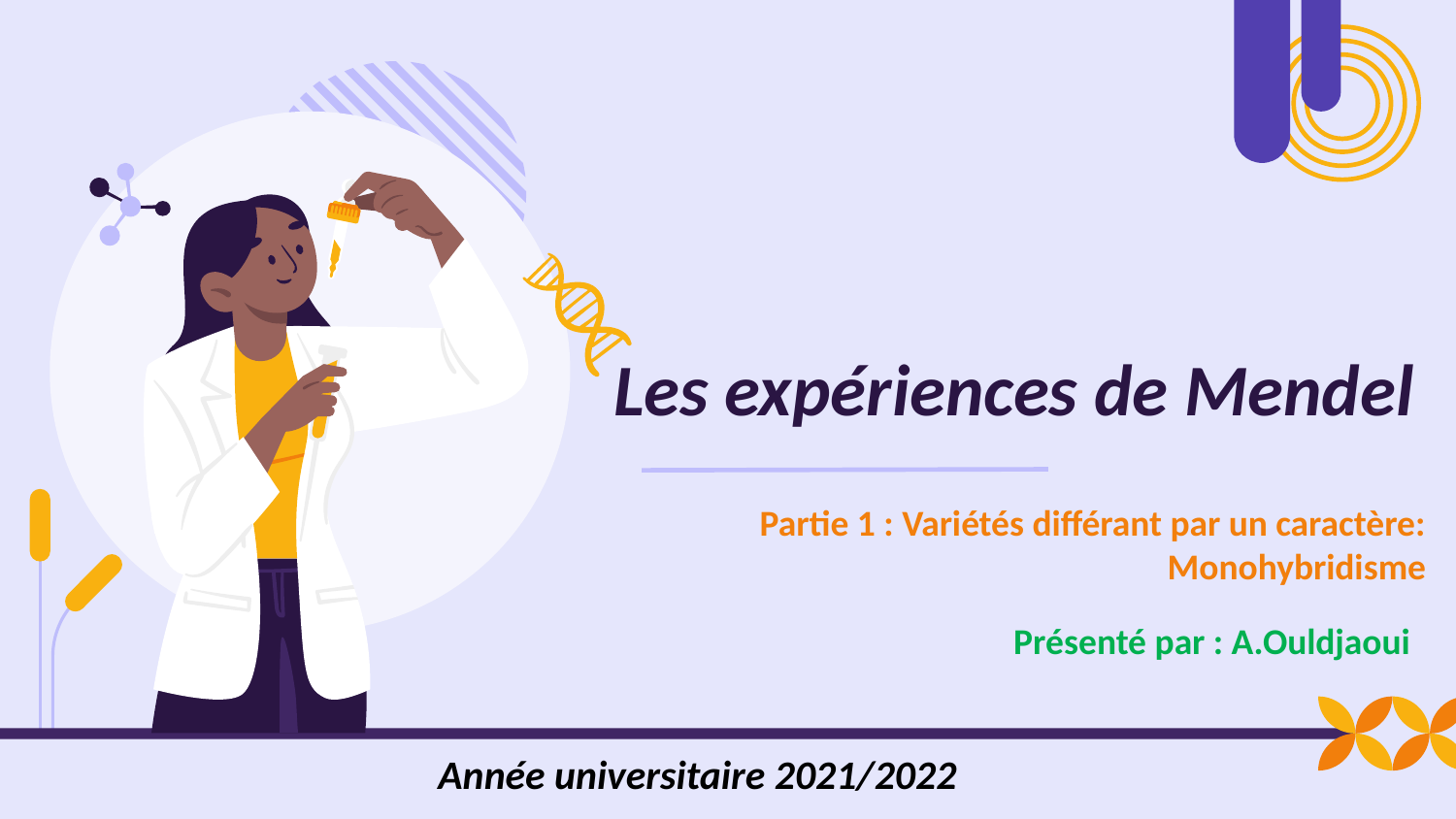

# Les expériences de Mendel
Partie 1 : Variétés différant par un caractère: Monohybridisme
Présenté par : A.Ouldjaoui
Année universitaire 2021/2022